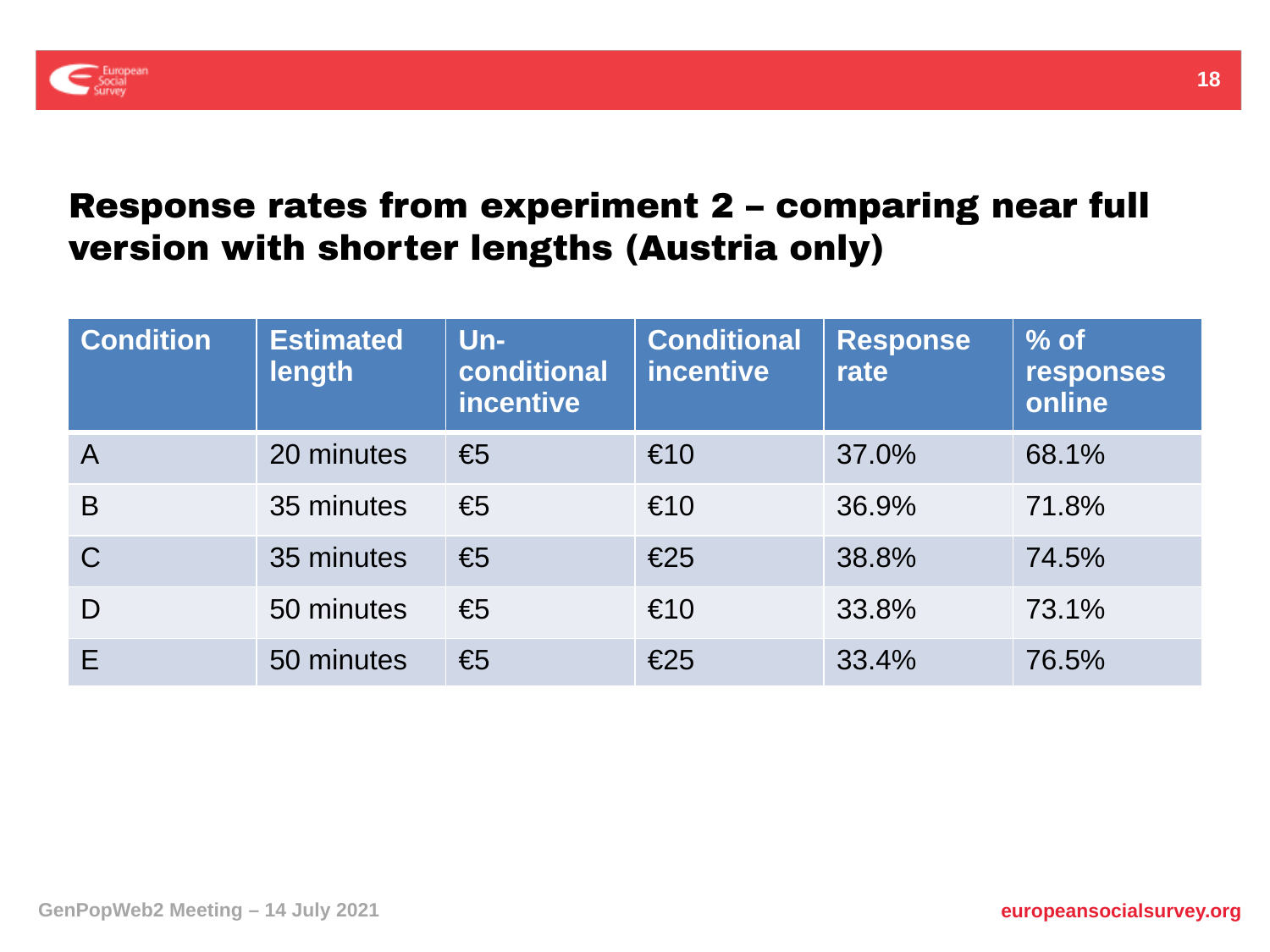

18
Response rates from experiment 2 – comparing near full version with shorter lengths (Austria only)
| Condition | Estimated length | Un-conditional incentive | Conditional incentive | Response rate | % of responses online |
| --- | --- | --- | --- | --- | --- |
| A | 20 minutes | €5 | €10 | 37.0% | 68.1% |
| B | 35 minutes | €5 | €10 | 36.9% | 71.8% |
| C | 35 minutes | €5 | €25 | 38.8% | 74.5% |
| D | 50 minutes | €5 | €10 | 33.8% | 73.1% |
| E | 50 minutes | €5 | €25 | 33.4% | 76.5% |